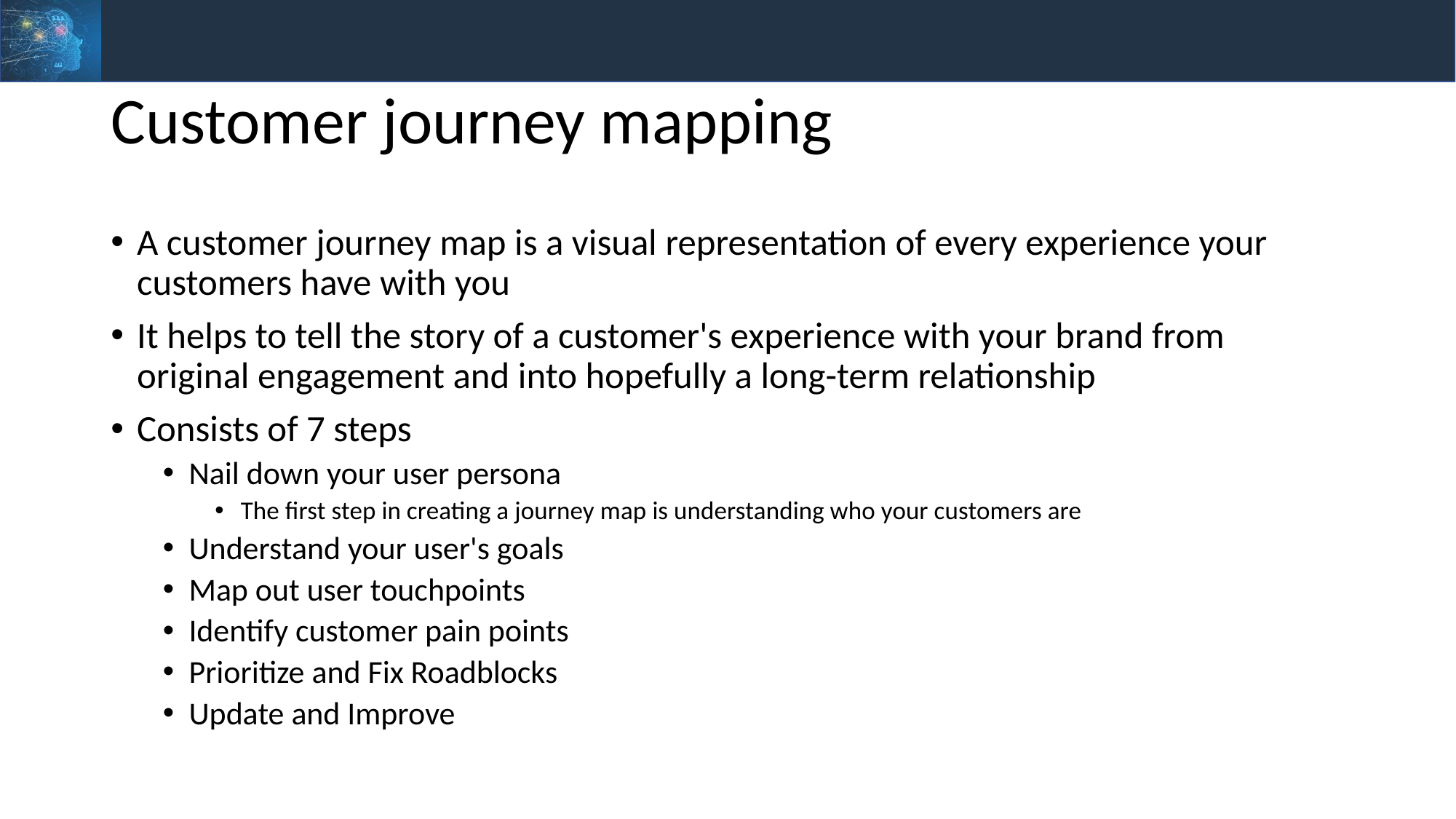

# Customer journey mapping
A customer journey map is a visual representation of every experience your customers have with you
It helps to tell the story of a customer's experience with your brand from original engagement and into hopefully a long-term relationship
Consists of 7 steps
Nail down your user persona
The first step in creating a journey map is understanding who your customers are
Understand your user's goals
Map out user touchpoints
Identify customer pain points
Prioritize and Fix Roadblocks
Update and Improve